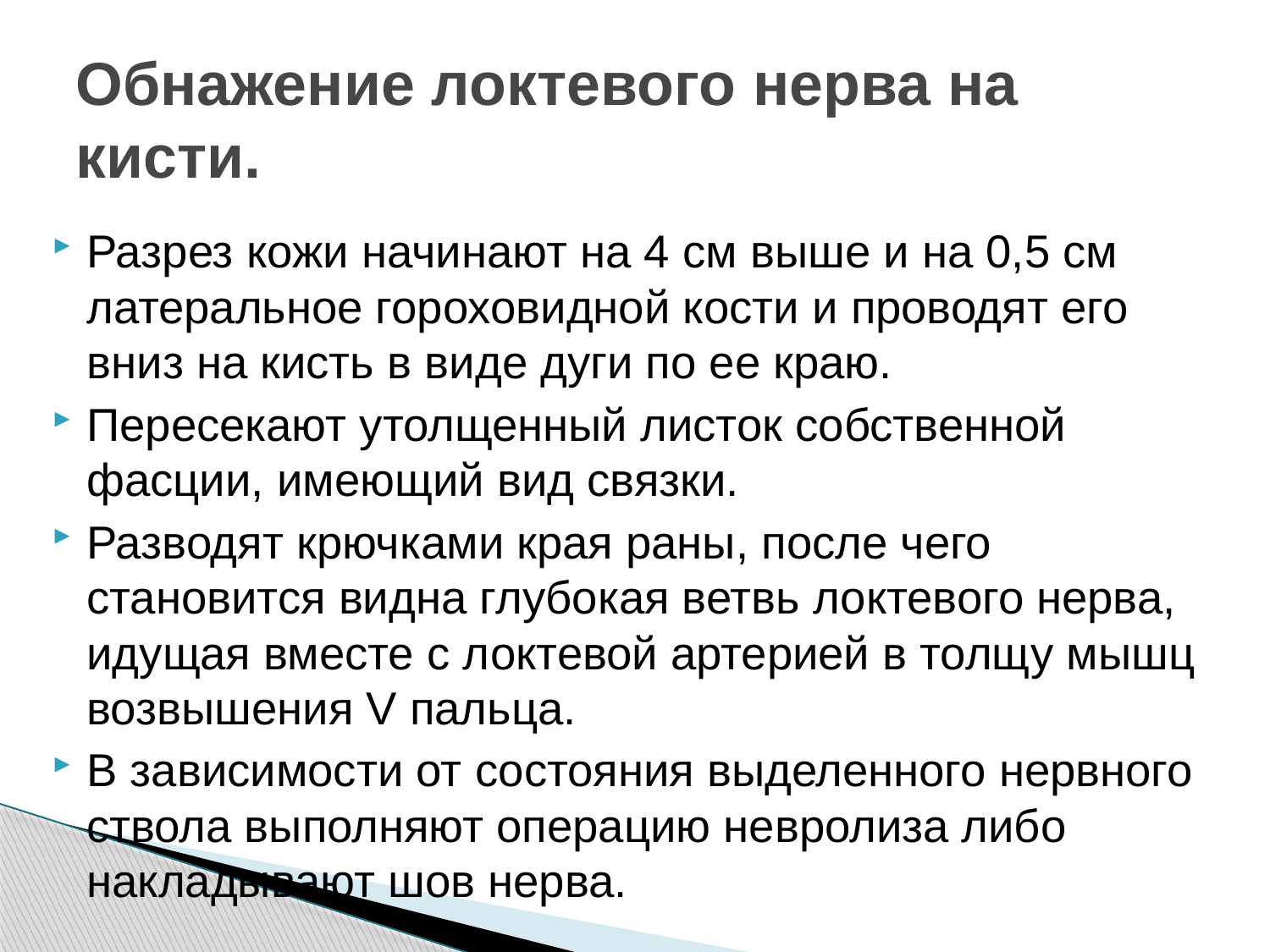

# Обнажение локтевого нерва на кисти.
Разрез кожи начинают на 4 см выше и на 0,5 см латеральное гороховидной кости и проводят его вниз на кисть в виде дуги по ее краю.
Пересекают утолщенный листок собственной фасции, имеющий вид связки.
Разводят крючками края раны, после чего становится видна глубокая ветвь локтевого нерва, идущая вместе с локтевой артерией в толщу мышц возвышения V пальца.
В зависимости от состояния выделенного нервного ствола выполняют операцию невролиза либо накладывают шов нерва.